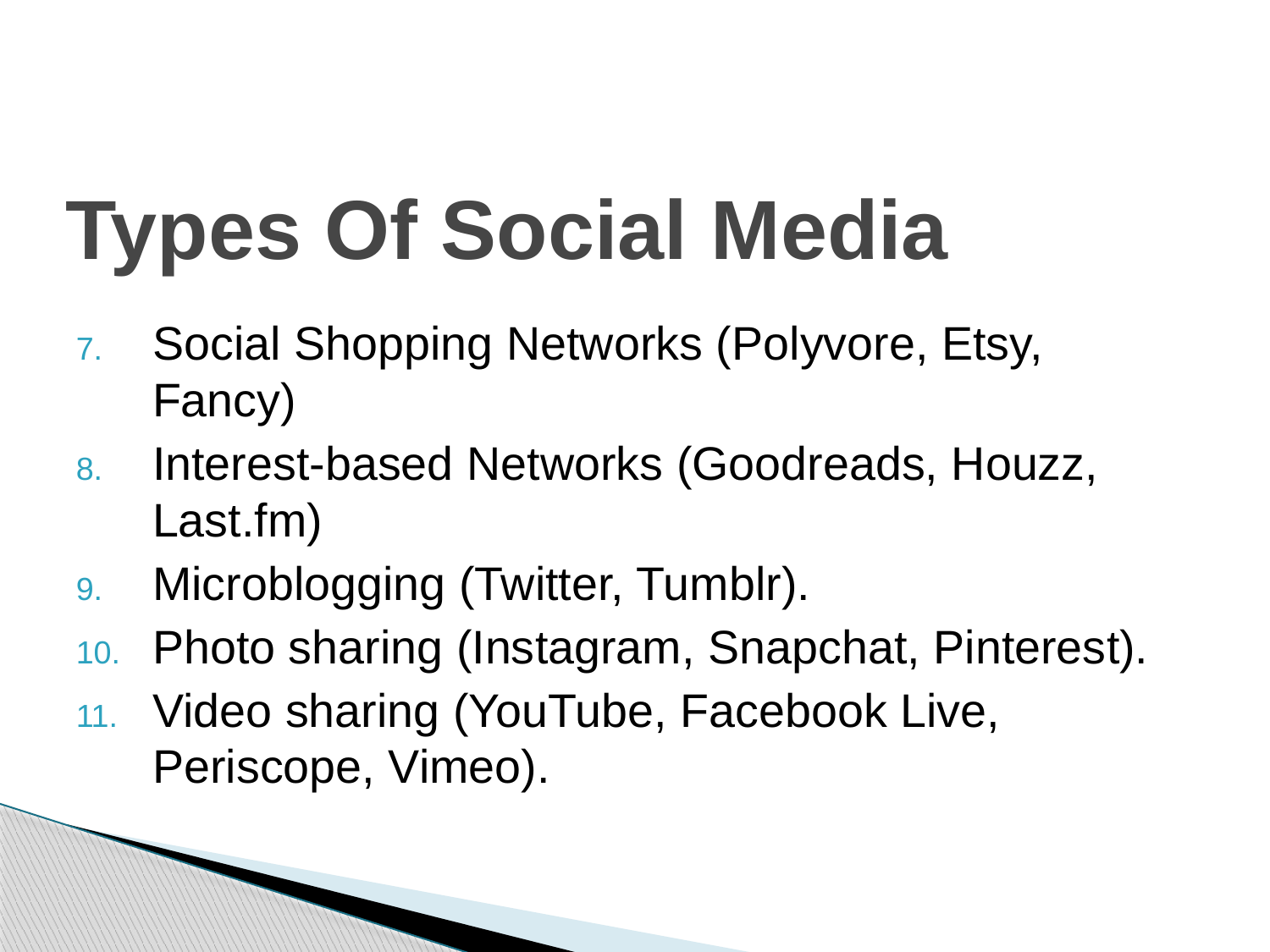

# Types Of Social Media
Social Shopping Networks (Polyvore, Etsy, Fancy)
Interest-based Networks (Goodreads, Houzz, Last.fm)
Microblogging (Twitter, Tumblr).
Photo sharing (Instagram, Snapchat, Pinterest).
Video sharing (YouTube, Facebook Live, Periscope, Vimeo).